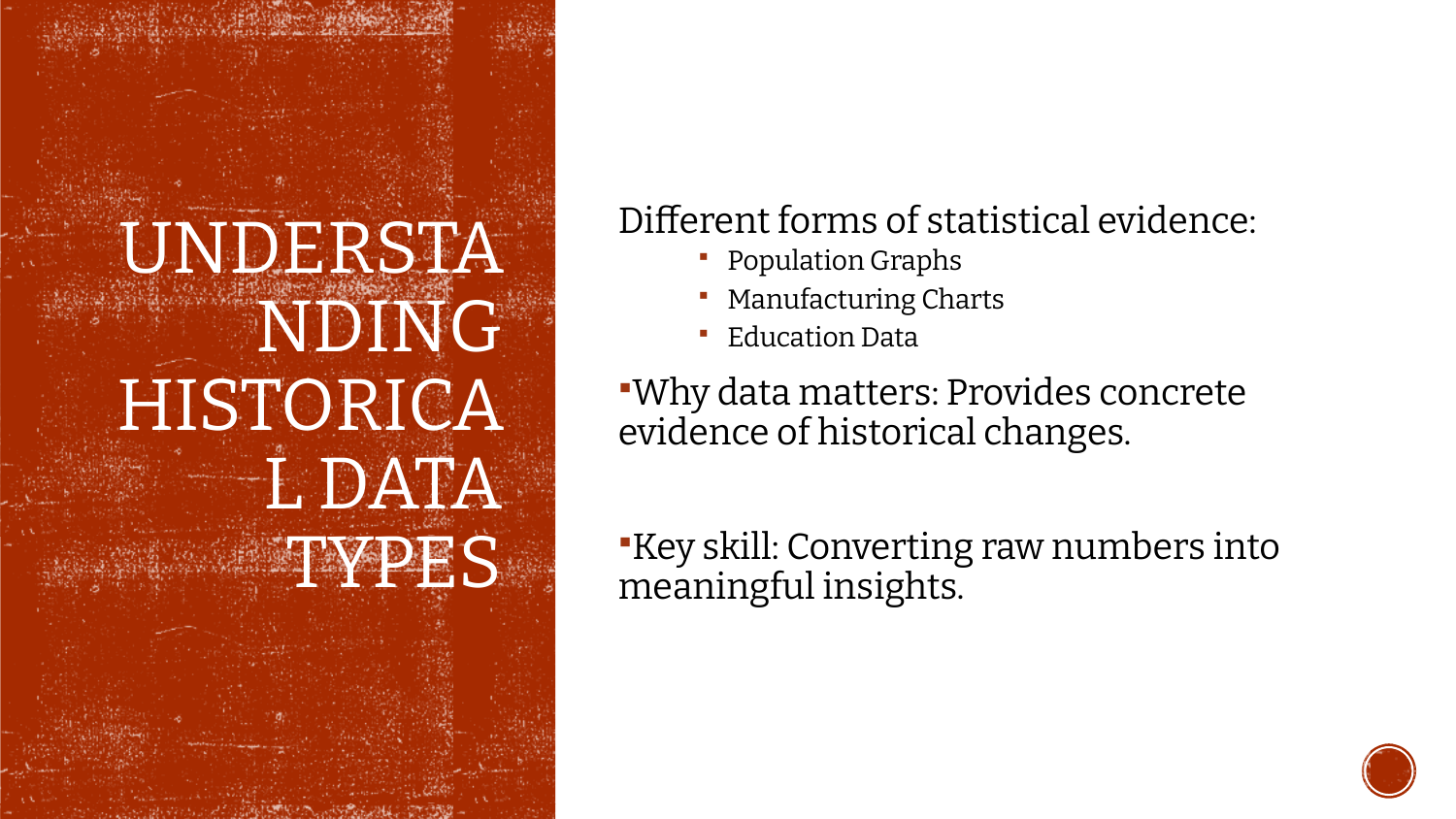

Different forms of statistical evidence:
Population Graphs
Manufacturing Charts
Education Data
Why data matters: Provides concrete evidence of historical changes.

Key skill: Converting raw numbers into meaningful insights.
Understanding Historical Data Types